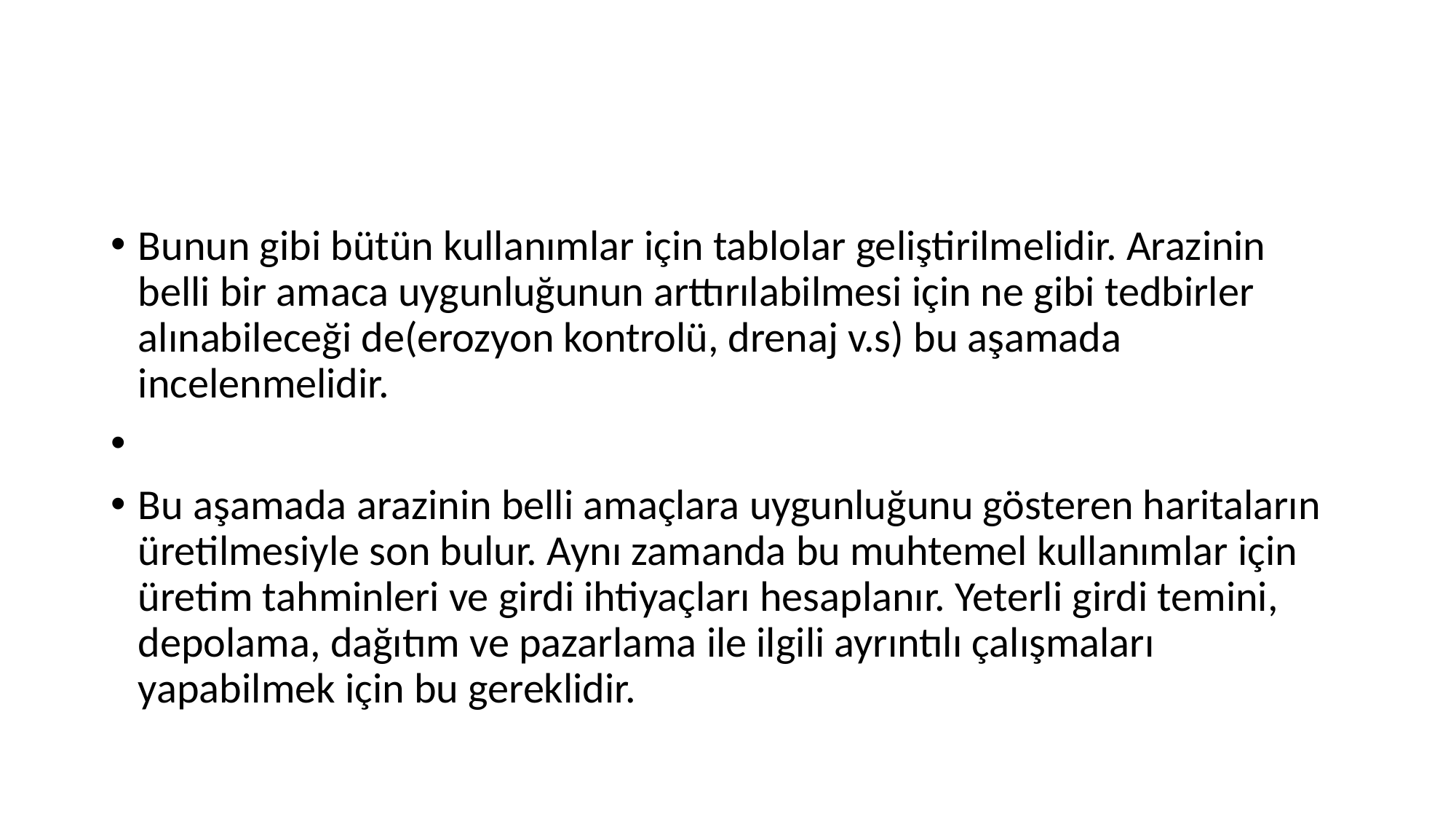

#
Bunun gibi bütün kullanımlar için tablolar geliştirilmelidir. Arazinin belli bir amaca uygunluğunun arttırılabilmesi için ne gibi tedbirler alınabileceği de(erozyon kontrolü, drenaj v.s) bu aşamada incelenmelidir.

Bu aşamada arazinin belli amaçlara uygunluğunu gösteren haritaların üretilmesiyle son bulur. Aynı zamanda bu muhtemel kullanımlar için üretim tahminleri ve girdi ihtiyaçları hesaplanır. Yeterli girdi temini, depolama, dağıtım ve pazarlama ile ilgili ayrıntılı çalışmaları yapabilmek için bu gereklidir.